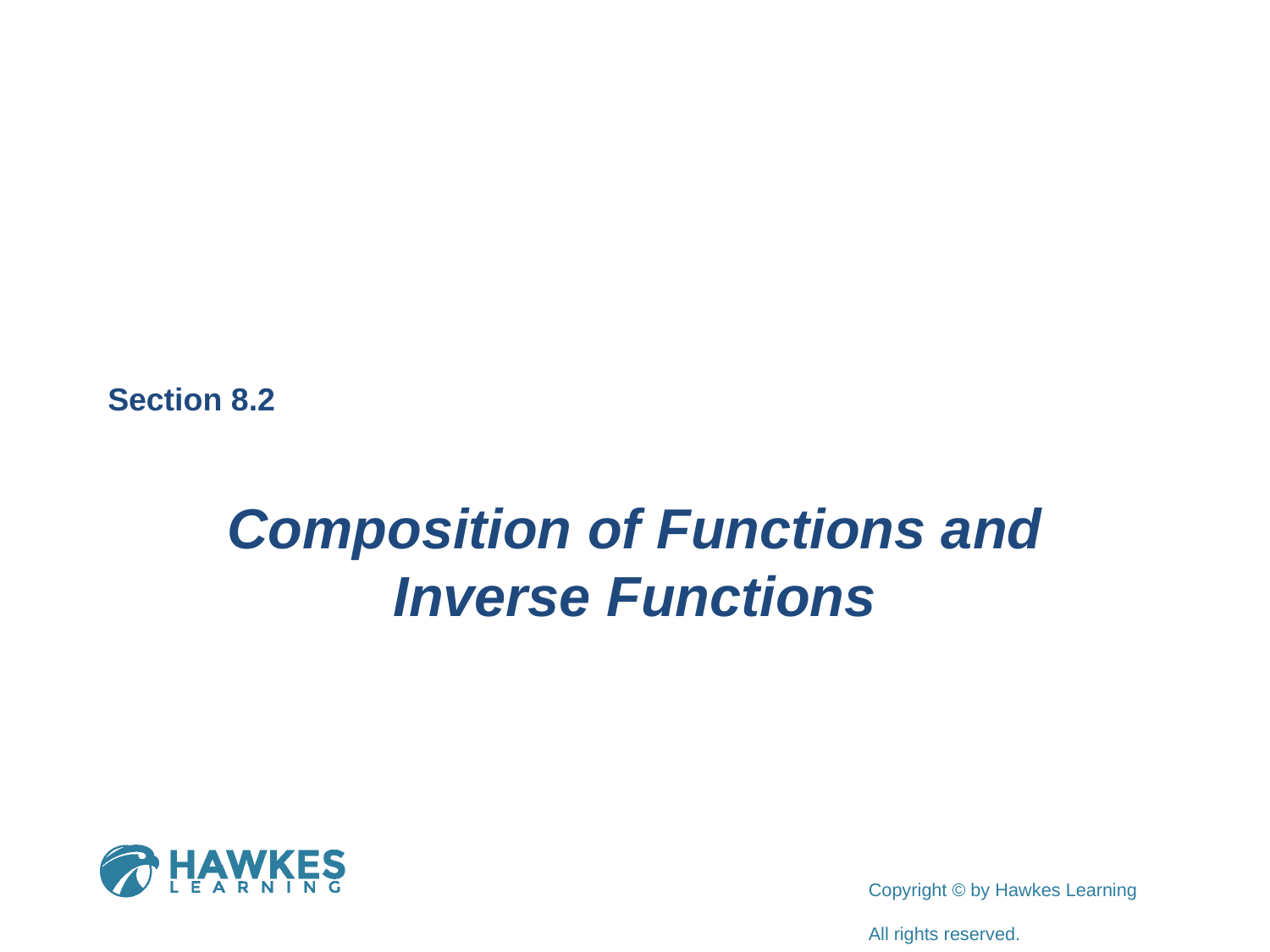

Section 8.2
Composition of Functions and Inverse Functions